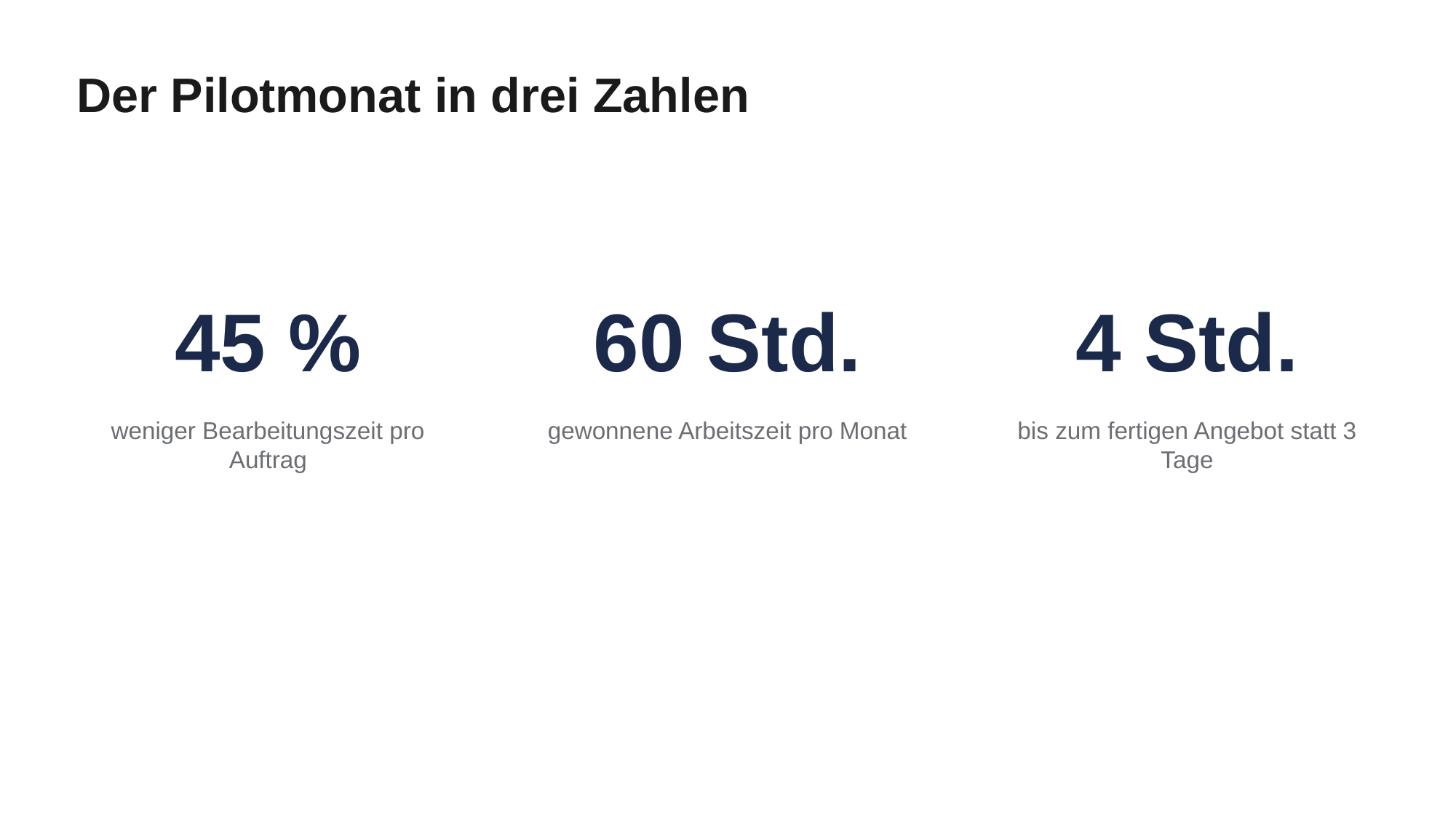

# Der Pilotmonat in drei Zahlen
45 %
60 Std.
4 Std.
weniger Bearbeitungszeit pro Auftrag
gewonnene Arbeitszeit pro Monat
bis zum fertigen Angebot statt 3 Tage